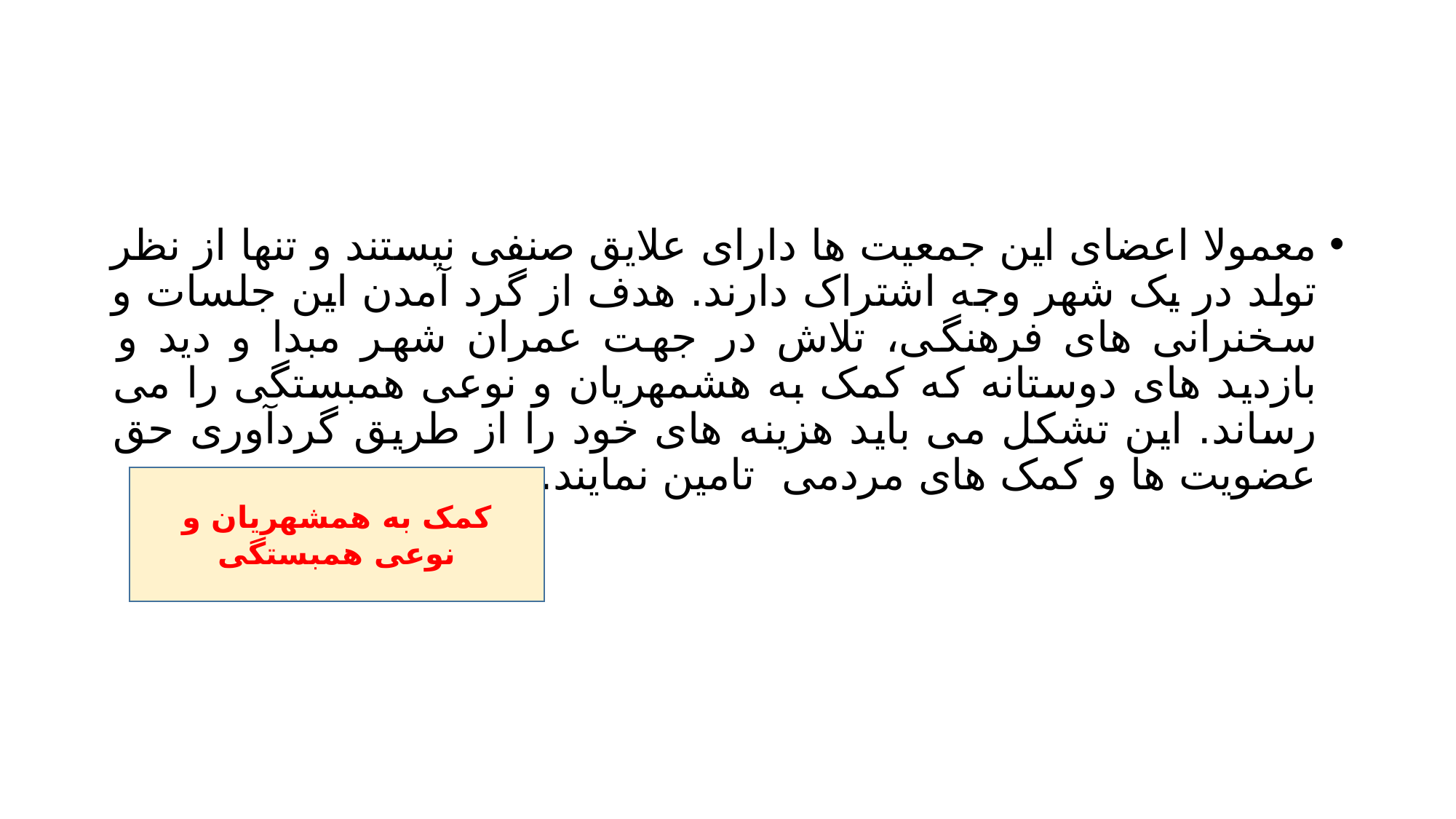

#
معمولا اعضای این جمعیت ها دارای علایق صنفی نیستند و تنها از نظر تولد در یک شهر وجه اشتراک دارند. هدف از گرد آمدن این جلسات و سخنرانی های فرهنگی، تلاش در جهت عمران شهر مبدا و دید و بازدید های دوستانه که کمک به هشمهریان و نوعی همبستگی را می رساند. این تشکل می باید هزینه های خود را از طریق گردآوری حق عضویت ها و کمک های مردمی  تامین نمایند.

کمک به همشهریان و نوعی همبستگی